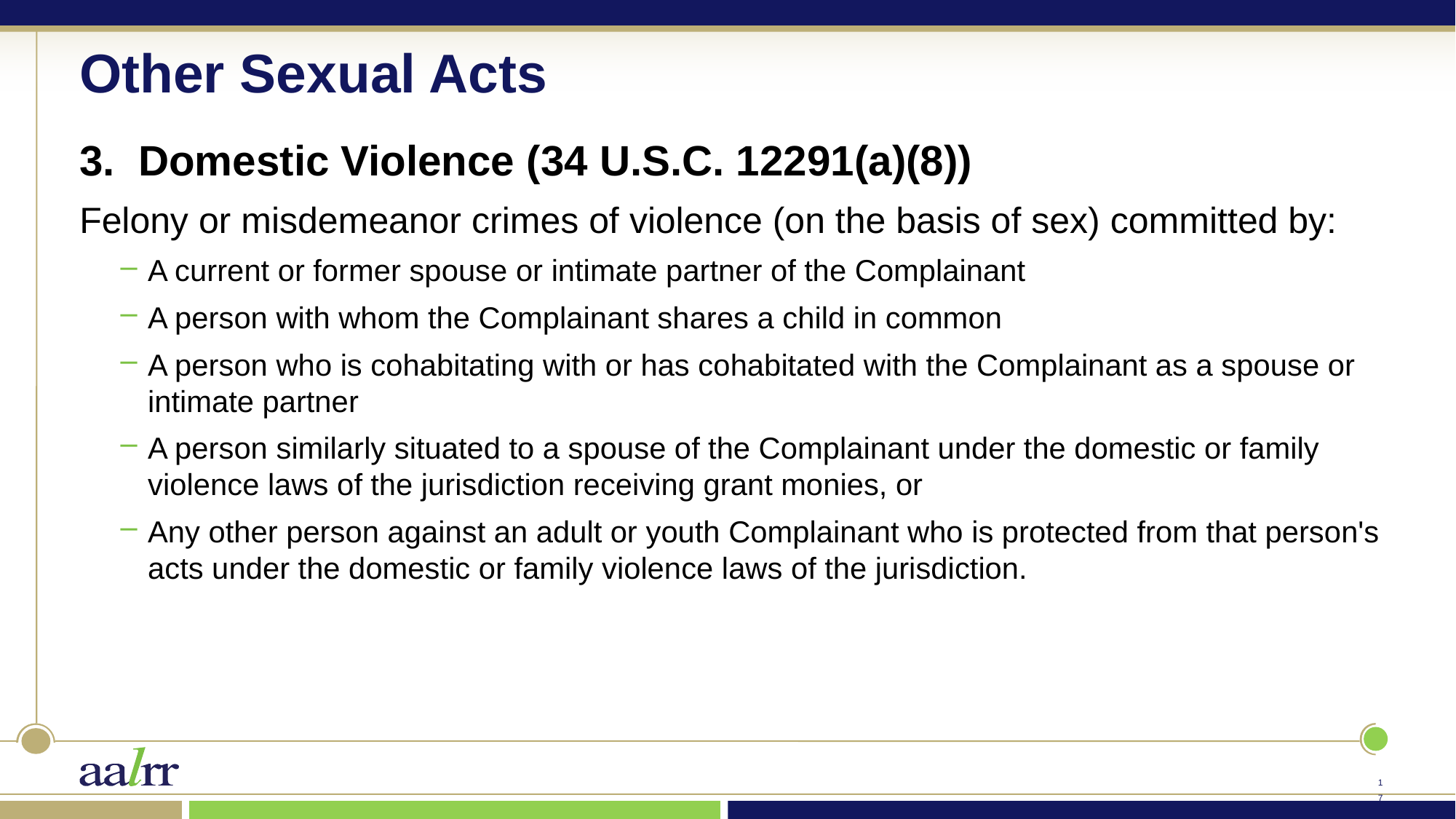

# Other Sexual Acts
3.  Domestic Violence (34 U.S.C. 12291(a)(8))
Felony or misdemeanor crimes of violence (on the basis of sex) committed by:
A current or former spouse or intimate partner of the Complainant
A person with whom the Complainant shares a child in common
A person who is cohabitating with or has cohabitated with the Complainant as a spouse or intimate partner
A person similarly situated to a spouse of the Complainant under the domestic or family violence laws of the jurisdiction receiving grant monies, or
Any other person against an adult or youth Complainant who is protected from that person's acts under the domestic or family violence laws of the jurisdiction.

17